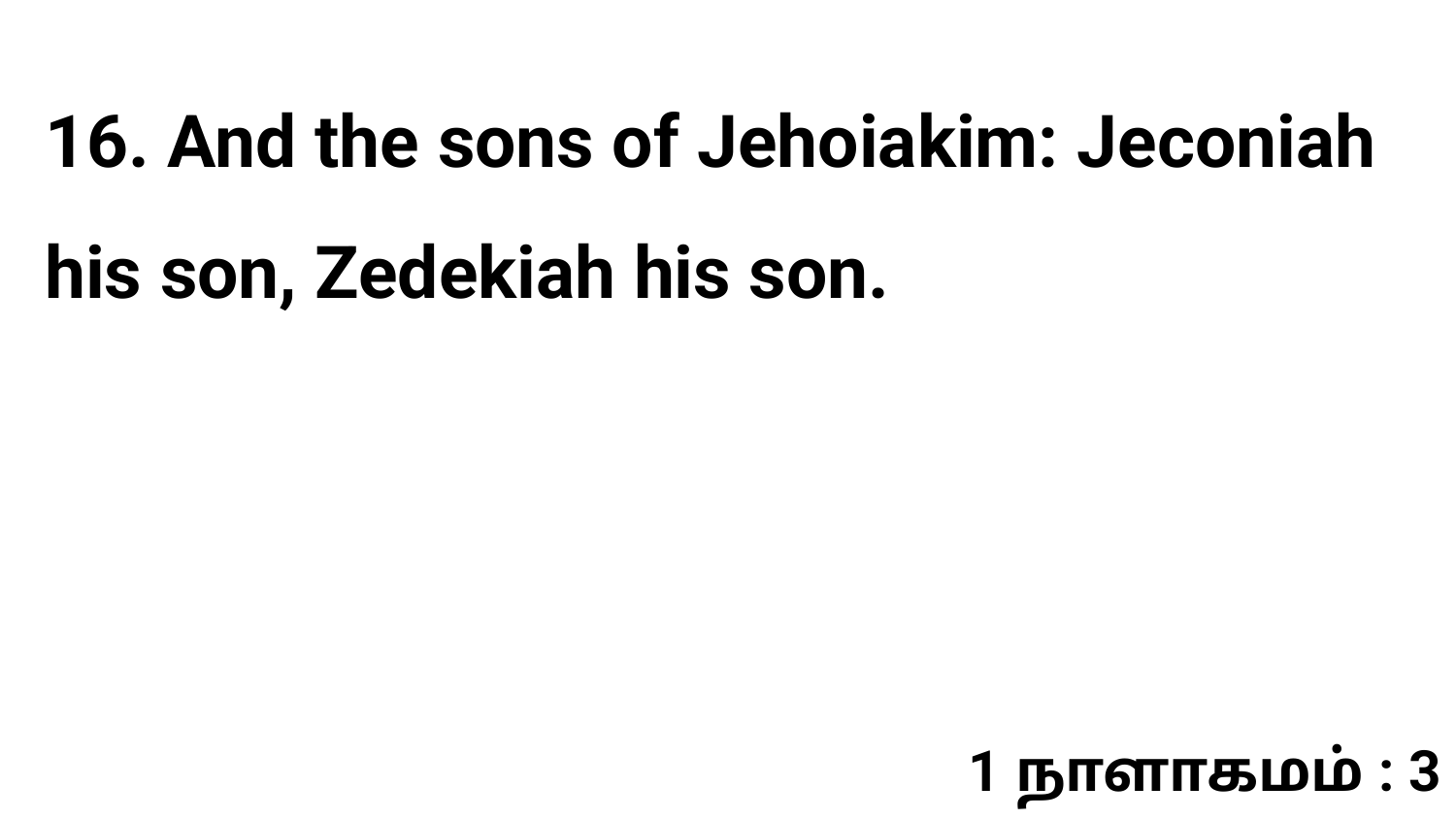

16. And the sons of Jehoiakim: Jeconiah his son, Zedekiah his son.
1 நாளாகமம் : 3